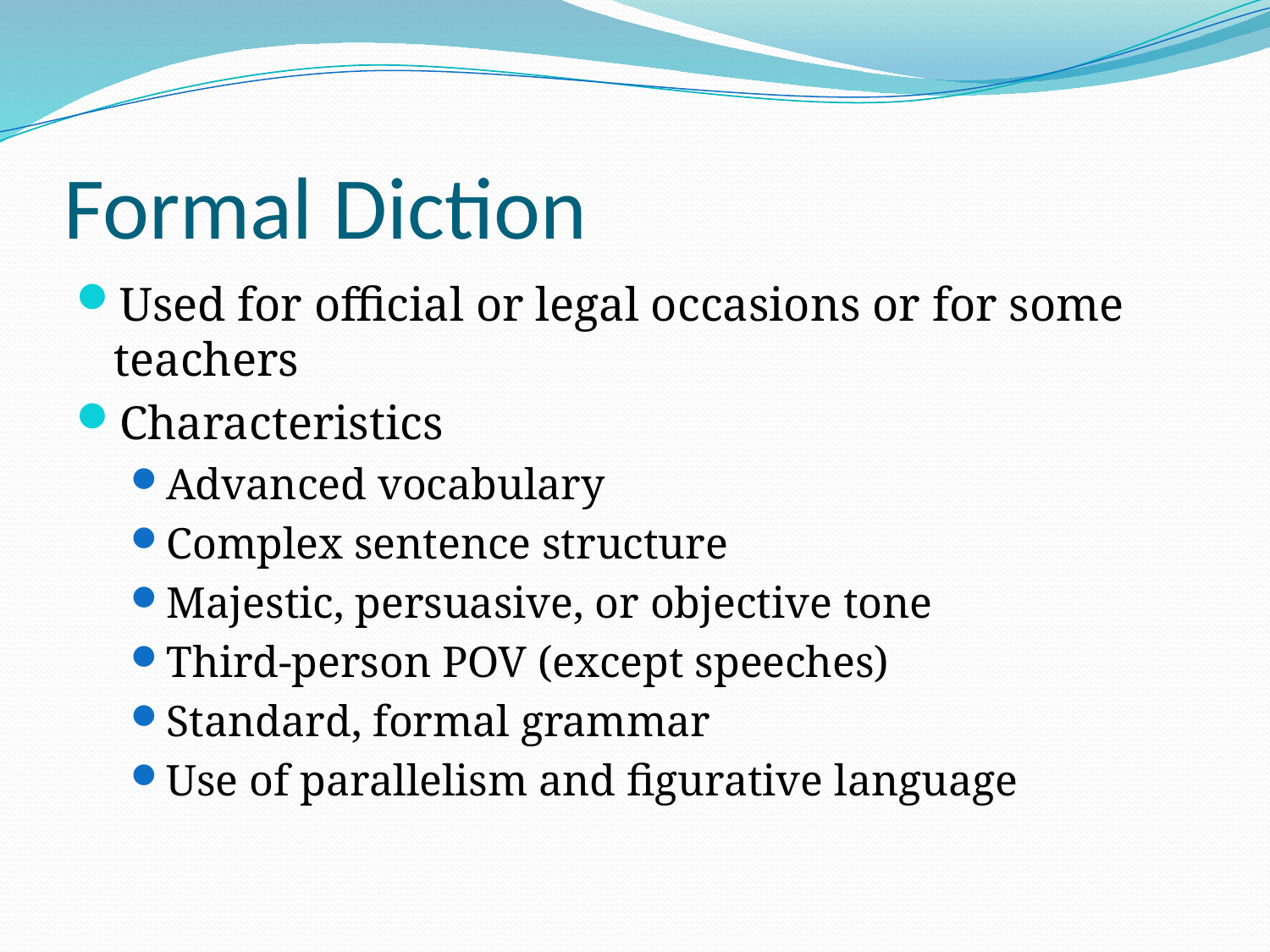

# Formal Diction
Used for official or legal occasions or for some teachers
Characteristics
Advanced vocabulary
Complex sentence structure
Majestic, persuasive, or objective tone
Third-person POV (except speeches)
Standard, formal grammar
Use of parallelism and figurative language